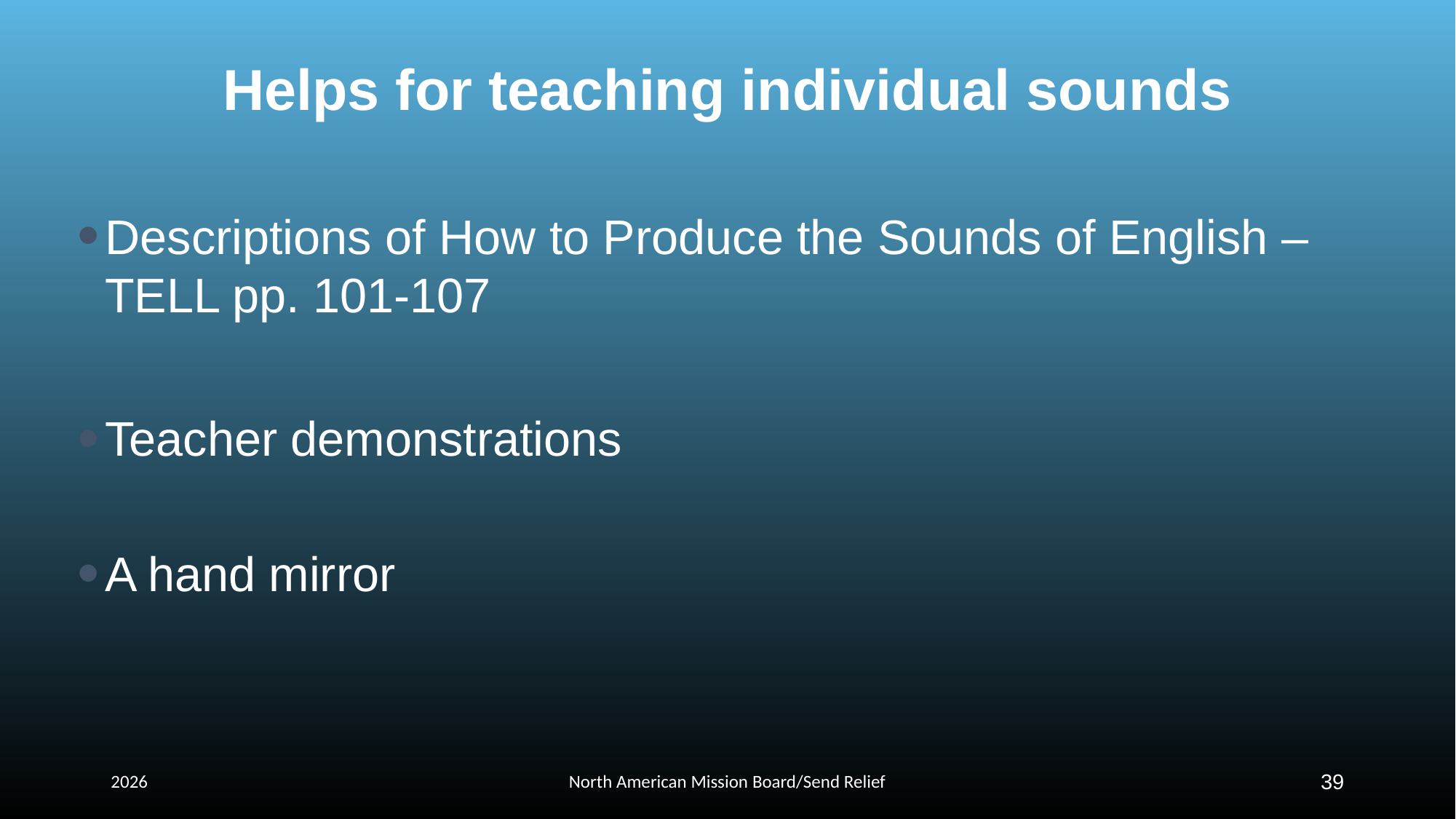

# Helps for teaching individual sounds
Descriptions of How to Produce the Sounds of English – TELL pp. 101-107

Teacher demonstrations

A hand mirror
2026
North American Mission Board/Send Relief
39